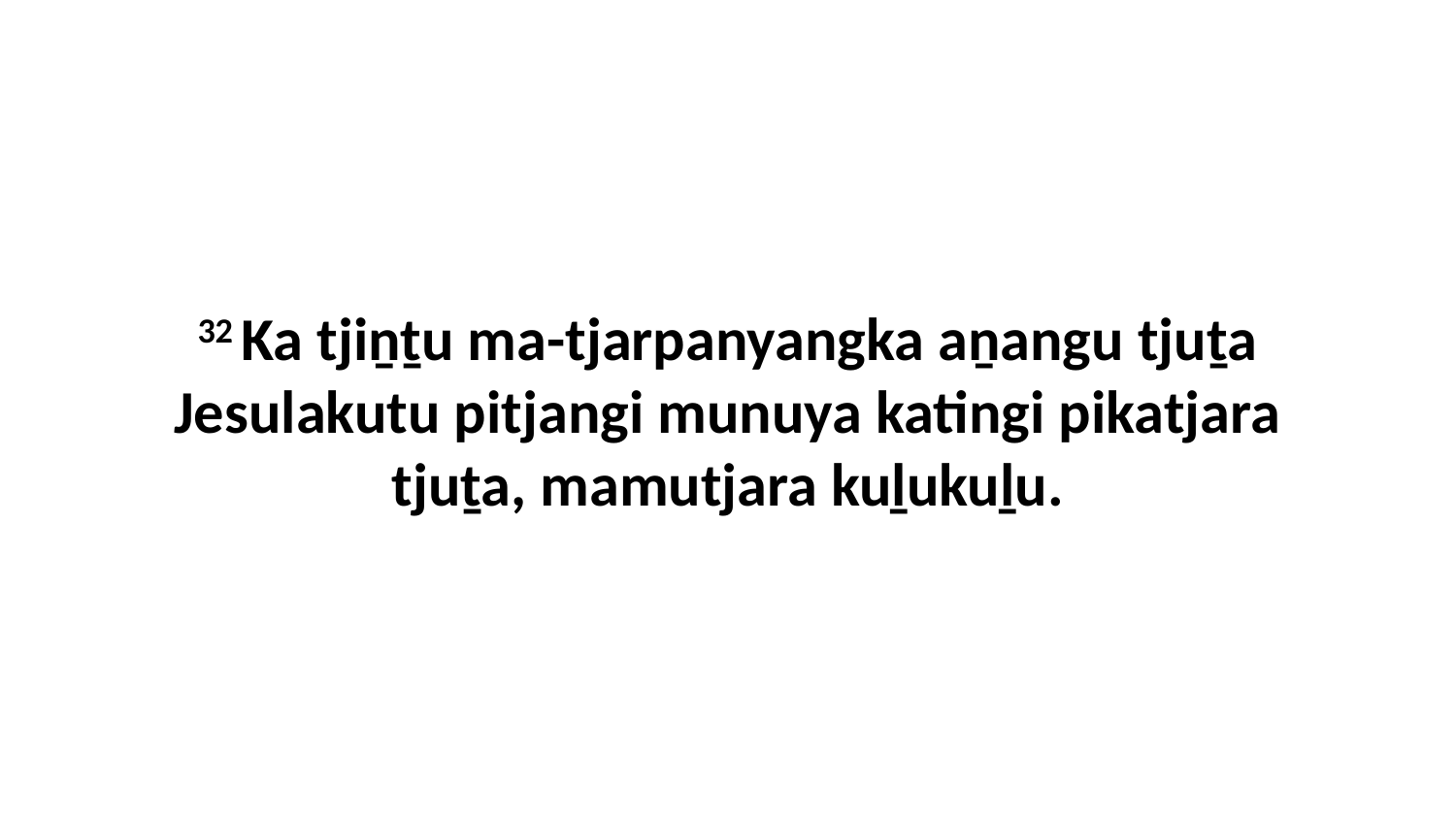

32 Ka tjiṉṯu ma-tjarpanyangka aṉangu tjuṯa Jesulakutu pitjangi munuya katingi pikatjara tjuṯa, mamutjara kuḻukuḻu.